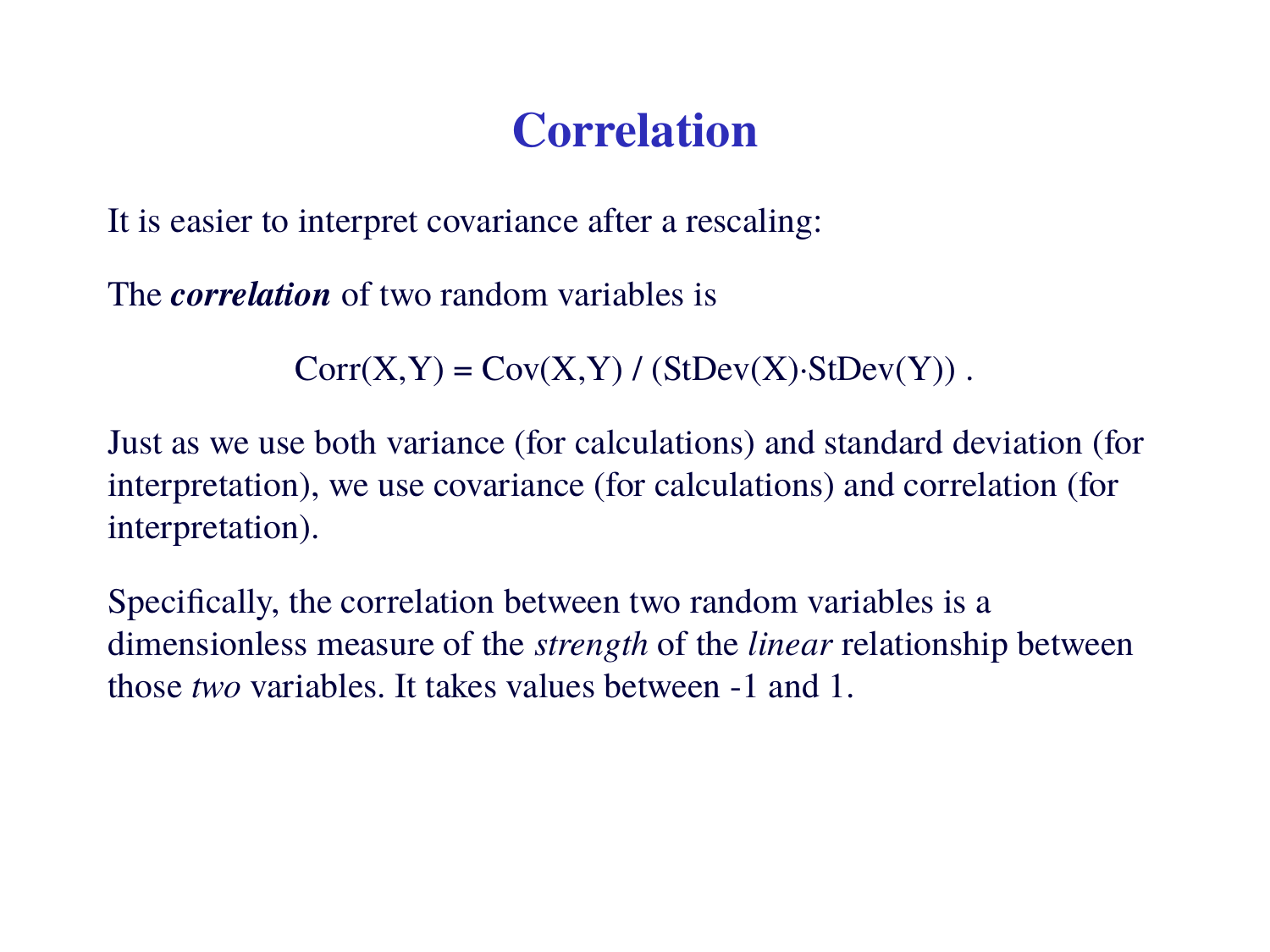

# Correlation
It is easier to interpret covariance after a rescaling:
The correlation of two random variables is
Corr(X,Y) = Cov(X,Y) / (StDev(X)·StDev(Y)) .
Just as we use both variance (for calculations) and standard deviation (for interpretation), we use covariance (for calculations) and correlation (for interpretation).
Specifically, the correlation between two random variables is a dimensionless measure of the strength of the linear relationship between those two variables. It takes values between -1 and 1.